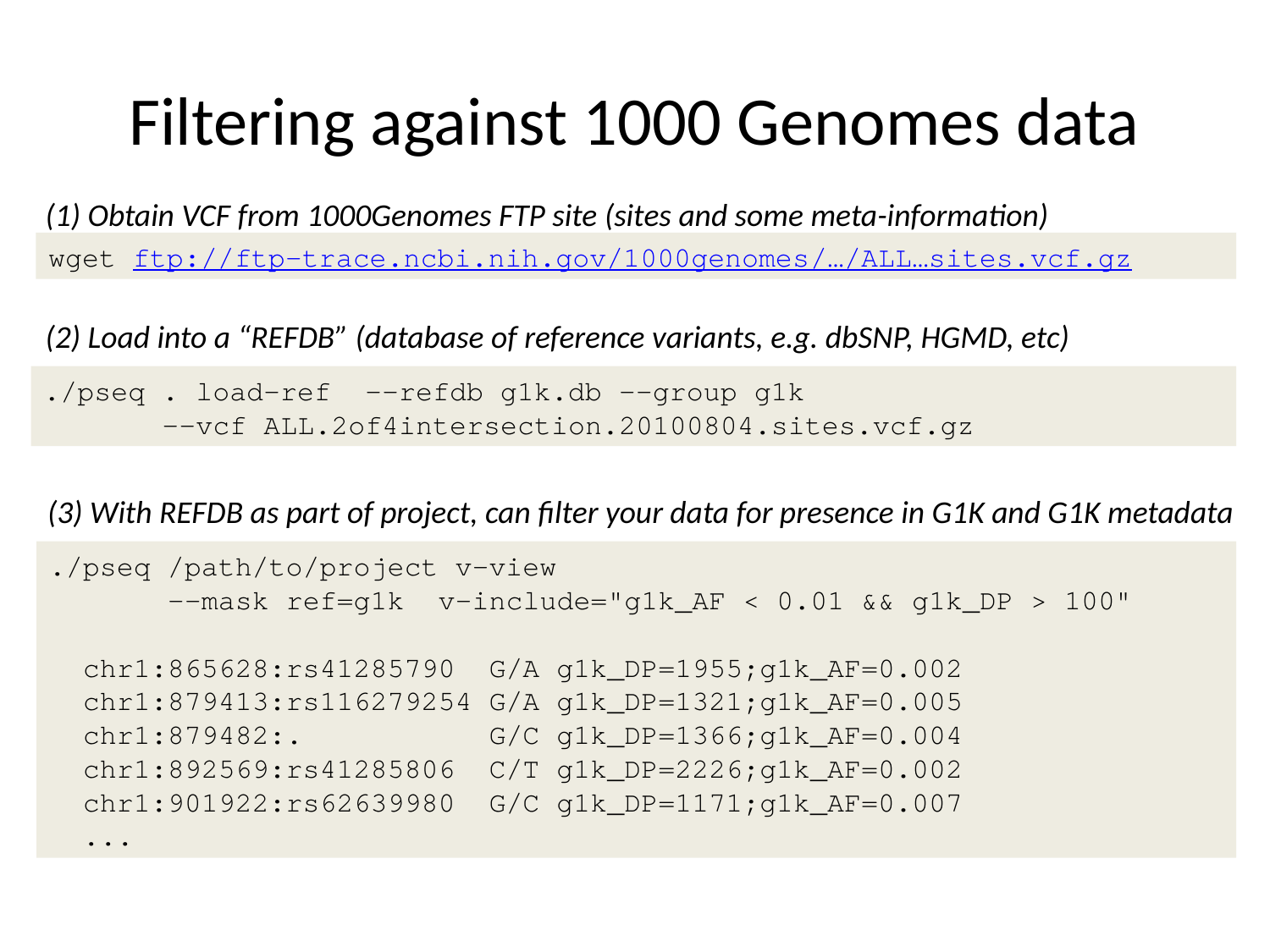

# Filtering against 1000 Genomes data
(1) Obtain VCF from 1000Genomes FTP site (sites and some meta-information)
wget ftp://ftp-trace.ncbi.nih.gov/1000genomes/…/ALL…sites.vcf.gz
(2) Load into a “REFDB” (database of reference variants, e.g. dbSNP, HGMD, etc)
./pseq . load-ref  --refdb g1k.db --group g1k
       --vcf ALL.2of4intersection.20100804.sites.vcf.gz
(3) With REFDB as part of project, can filter your data for presence in G1K and G1K metadata
./pseq /path/to/project v-view
       --mask ref=g1k  v-include="g1k_AF < 0.01 && g1k_DP > 100"

  chr1:865628:rs41285790  G/A g1k_DP=1955;g1k_AF=0.002
  chr1:879413:rs116279254 G/A g1k_DP=1321;g1k_AF=0.005
  chr1:879482:.           G/C g1k_DP=1366;g1k_AF=0.004
  chr1:892569:rs41285806  C/T g1k_DP=2226;g1k_AF=0.002
  chr1:901922:rs62639980  G/C g1k_DP=1171;g1k_AF=0.007
  ...